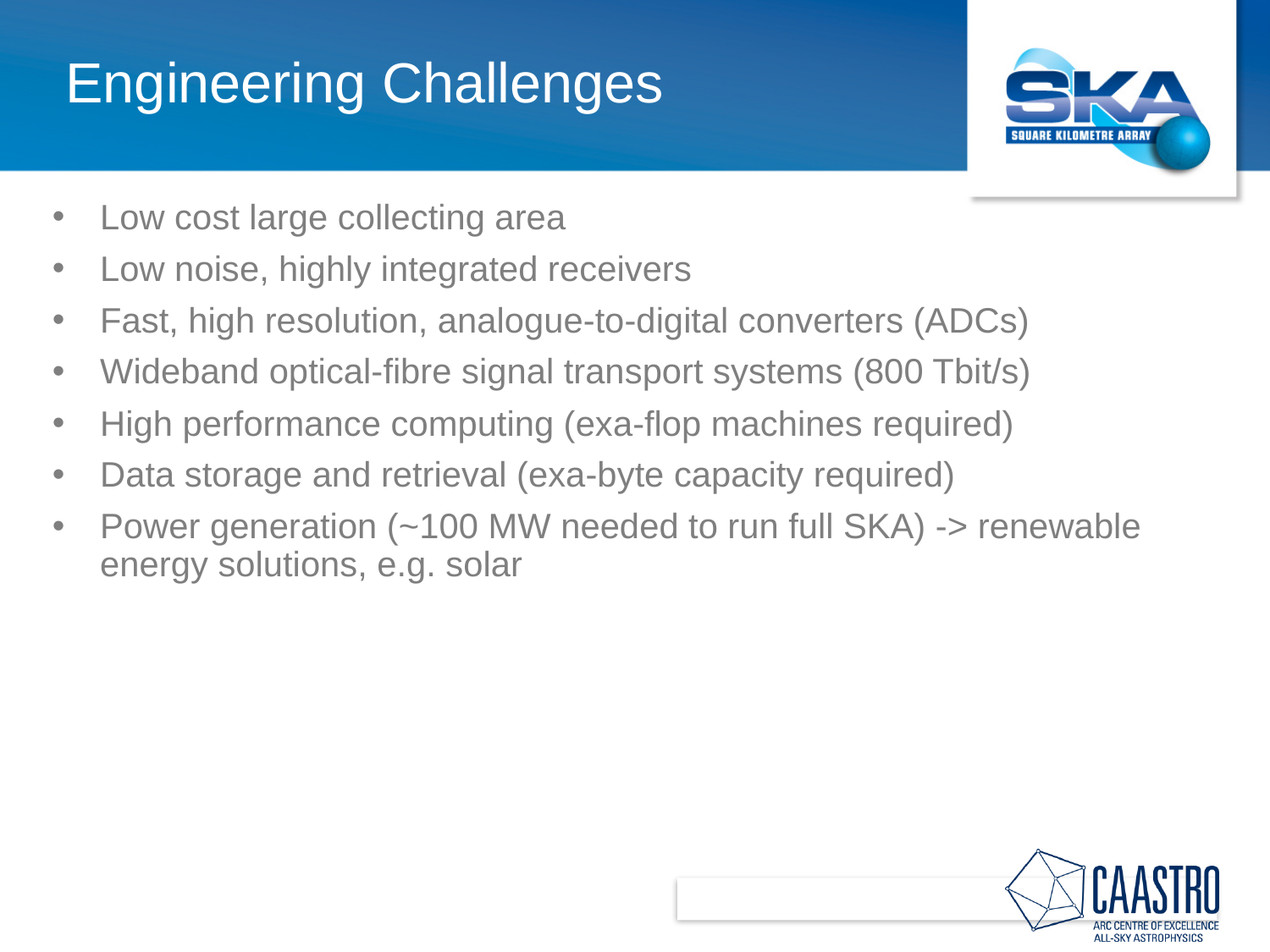

# Engineering Challenges
Low cost large collecting area
Low noise, highly integrated receivers
Fast, high resolution, analogue-to-digital converters (ADCs)
Wideband optical-fibre signal transport systems (800 Tbit/s)
High performance computing (exa-flop machines required)
Data storage and retrieval (exa-byte capacity required)
Power generation (~100 MW needed to run full SKA) -> renewable energy solutions, e.g. solar